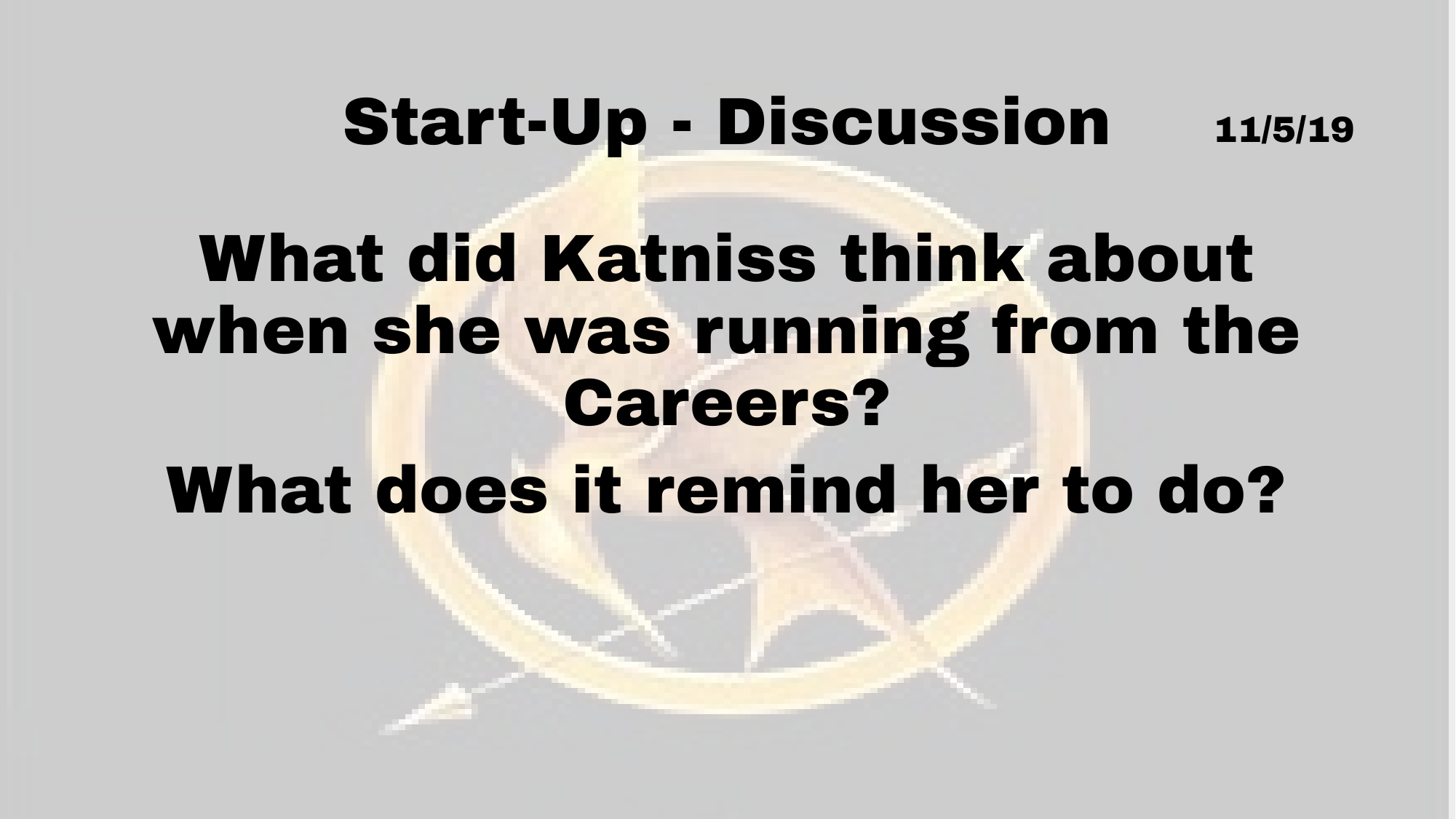

# Start-Up - Discussion
11/5/19
What did Katniss think about when she was running from the Careers?
What does it remind her to do?